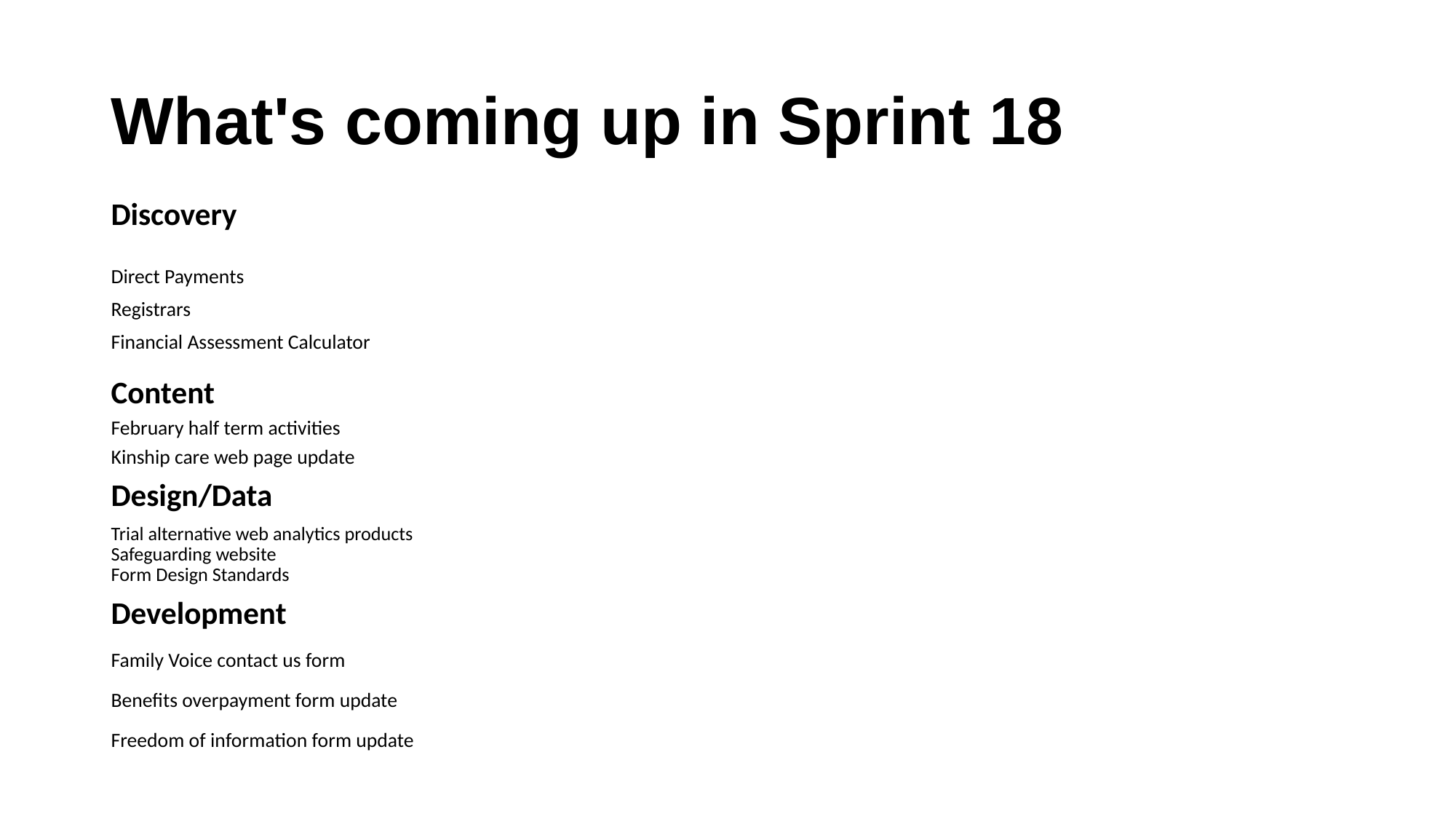

What's coming up in Sprint 18
Discovery
Direct Payments
Registrars
Financial Assessment Calculator
Content
February half term activities
Kinship care web page update
Design/Data
Trial alternative web analytics products
Safeguarding website
Form Design Standards
Development
Family Voice contact us form
Benefits overpayment form update
Freedom of information form update